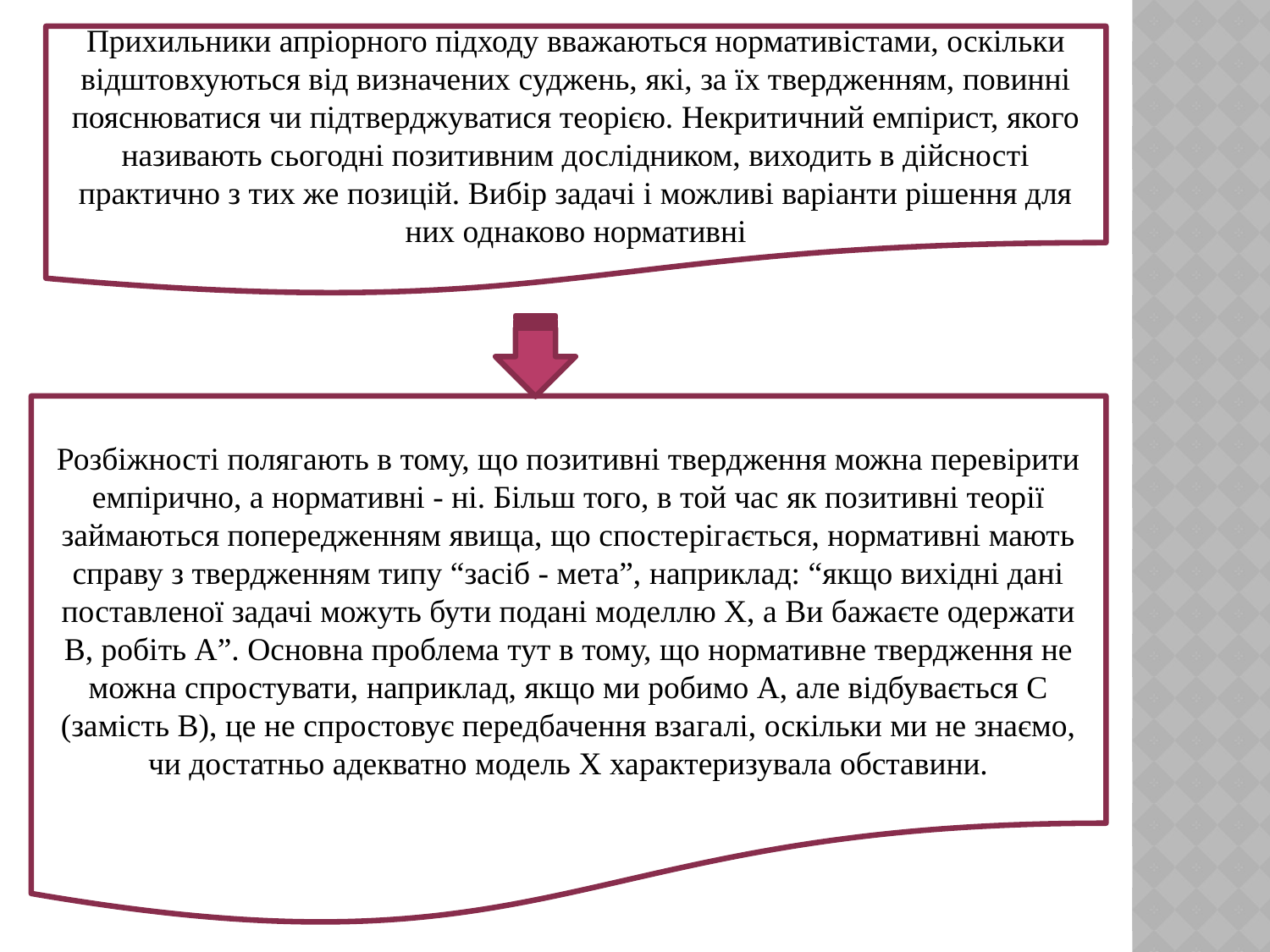

Прихильники апріорного підходу вважаються нормативістами, оскільки відштовхуються від визначених суджень, які, за їх твердженням, повинні пояснюватися чи підтверджуватися теорією. Некритичний емпірист, якого називають сьогодні позитивним дослідником, виходить в дійсності практично з тих же позицій. Вибір задачі і можливі варіанти рішення для них однаково нормативні
#

Розбіжності полягають в тому, що позитивні твердження можна перевірити емпірично, а нормативні - ні. Більш того, в той час як позитивні теорії займаються попередженням явища, що спостерігається, нормативні мають справу з твердженням типу “засіб - мета”, наприклад: “якщо вихідні дані поставленої задачі можуть бути подані моделлю X, а Ви бажаєте одержати В, робіть А”. Основна проблема тут в тому, що нормативне твердження не можна спростувати, наприклад, якщо ми робимо А, але відбувається С (замість В), це не спростовує передбачення взагалі, оскільки ми не знаємо, чи достатньо адекватно модель X характеризувала обставини.